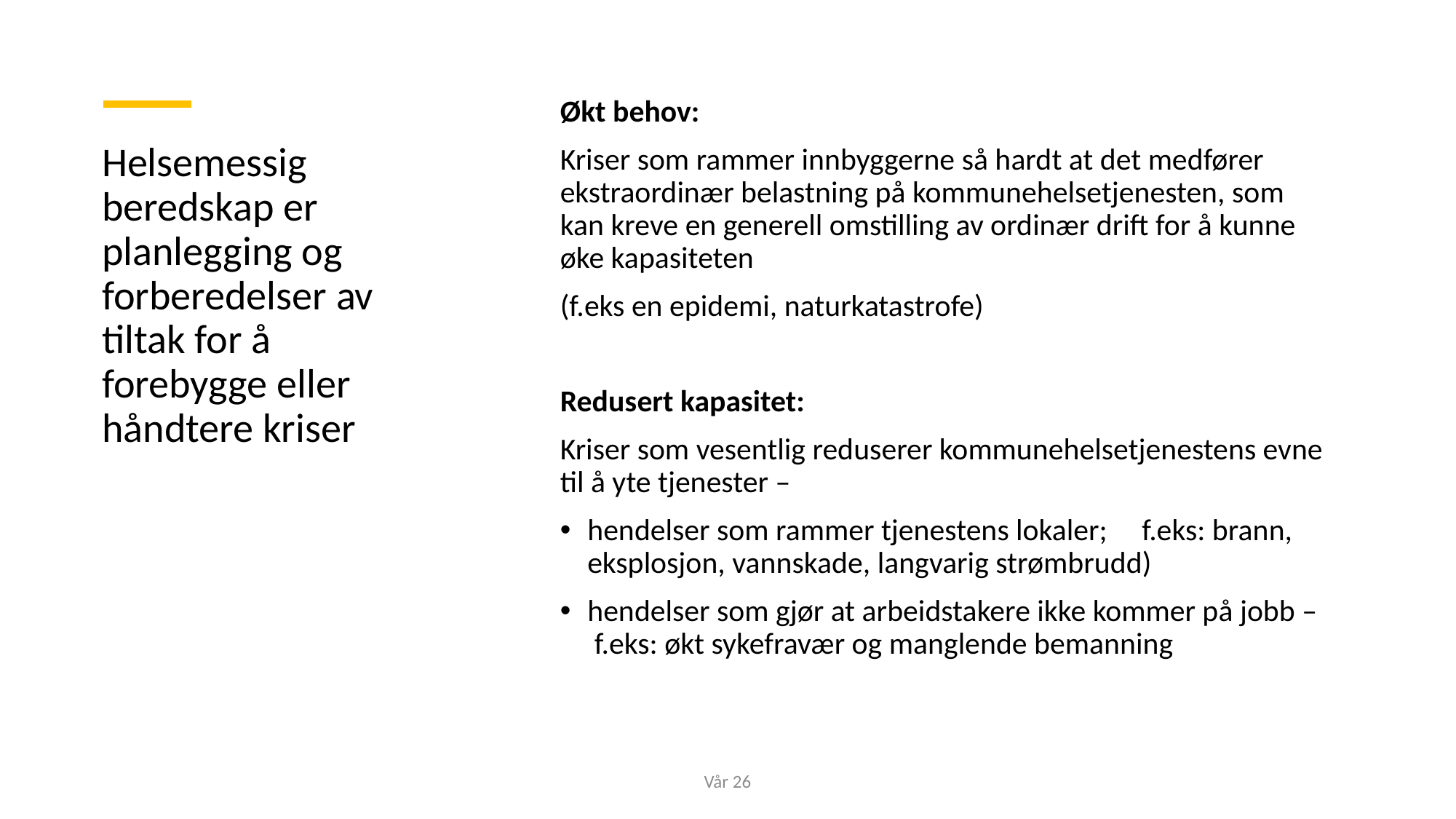

Økt behov:
Kriser som rammer innbyggerne så hardt at det medfører ekstraordinær belastning på kommunehelsetjenesten, som kan kreve en generell omstilling av ordinær drift for å kunne øke kapasiteten
(f.eks en epidemi, naturkatastrofe)

Redusert kapasitet:
Kriser som vesentlig reduserer kommunehelsetjenestens evne til å yte tjenester –
hendelser som rammer tjenestens lokaler;     f.eks: brann, eksplosjon, vannskade, langvarig strømbrudd)
hendelser som gjør at arbeidstakere ikke kommer på jobb –    f.eks: økt sykefravær og manglende bemanning
# Helsemessig beredskap er planlegging og forberedelser av tiltak for å forebygge eller håndtere kriser
Vår 26